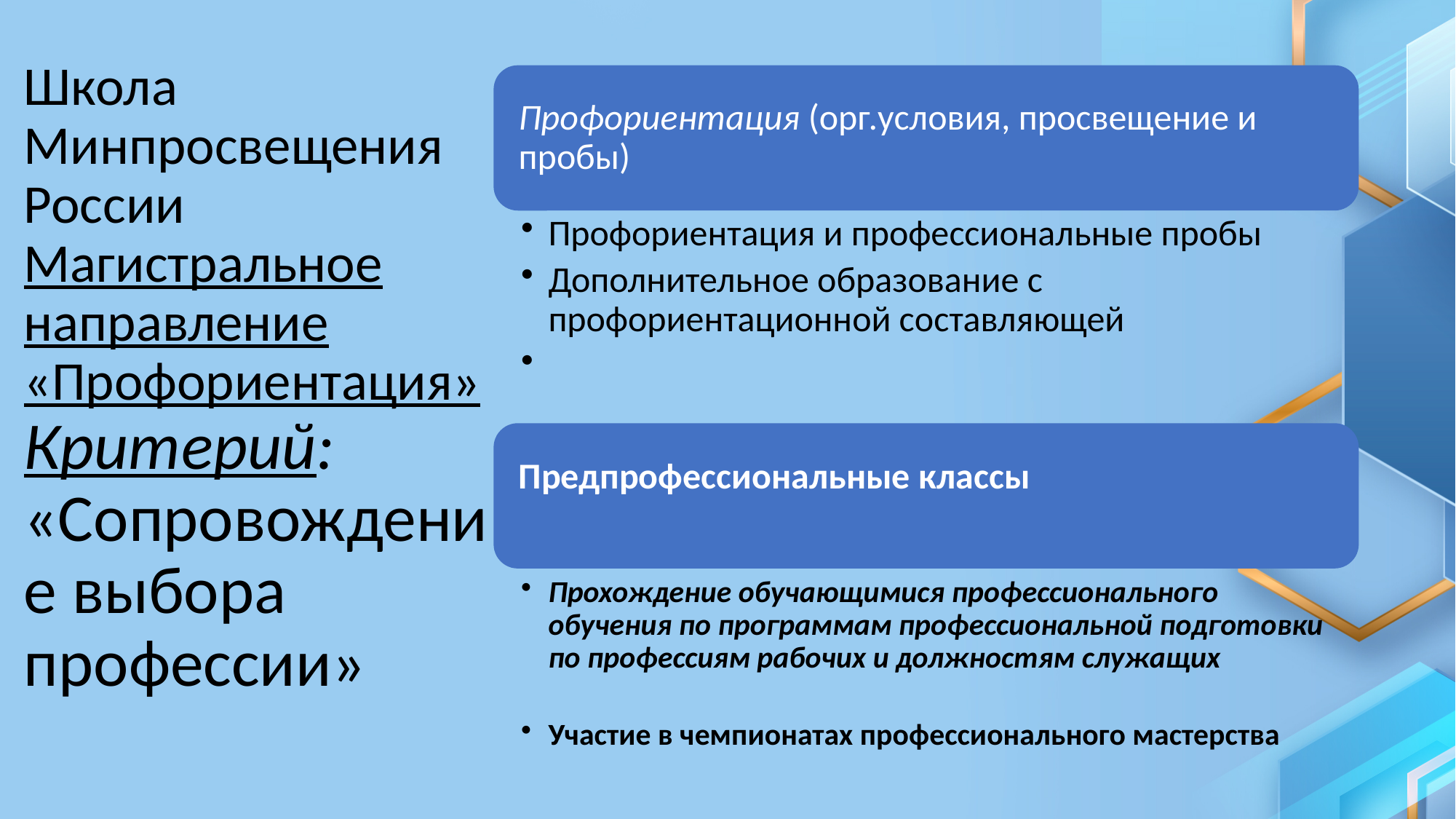

Школа Минпросвещения России
Магистральное направление «Профориентация»
Критерий: «Сопровождение выбора профессии»
Профориентация (орг.условия, просвещение и пробы)
Профориентация и профессиональные пробы
Дополнительное образование с профориентационной составляющей

Предпрофессиональные классы

Прохождение обучающимися профессионального обучения по программам профессиональной подготовки по профессиям рабочих и должностям служащих

Участие в чемпионатах профессионального мастерства